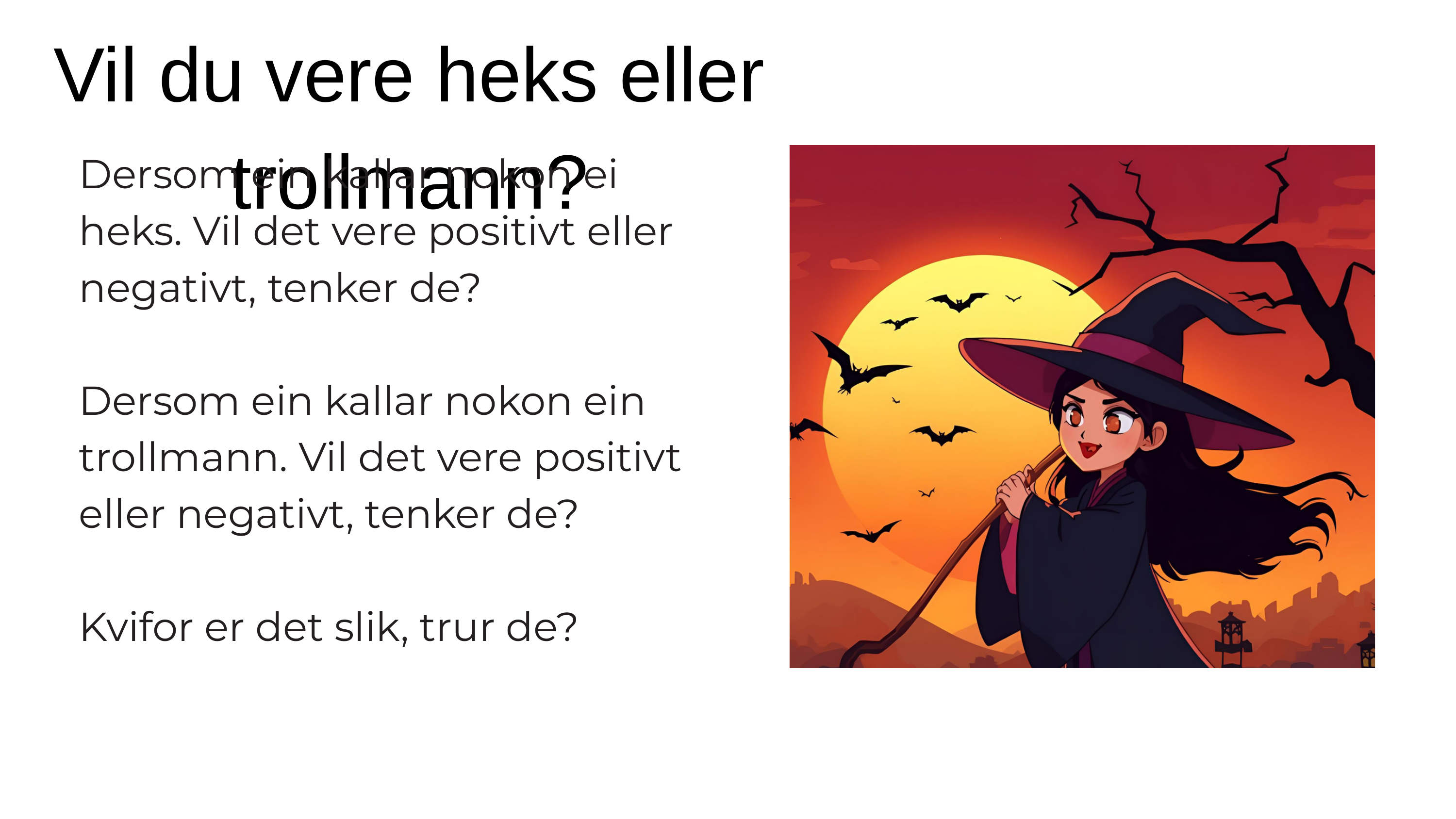

Vil du vere heks eller trollmann?
Dersom ein kallar nokon ei heks. Vil det vere positivt eller negativt, tenker de?

Dersom ein kallar nokon ein trollmann. Vil det vere positivt eller negativt, tenker de?

Kvifor er det slik, trur de?